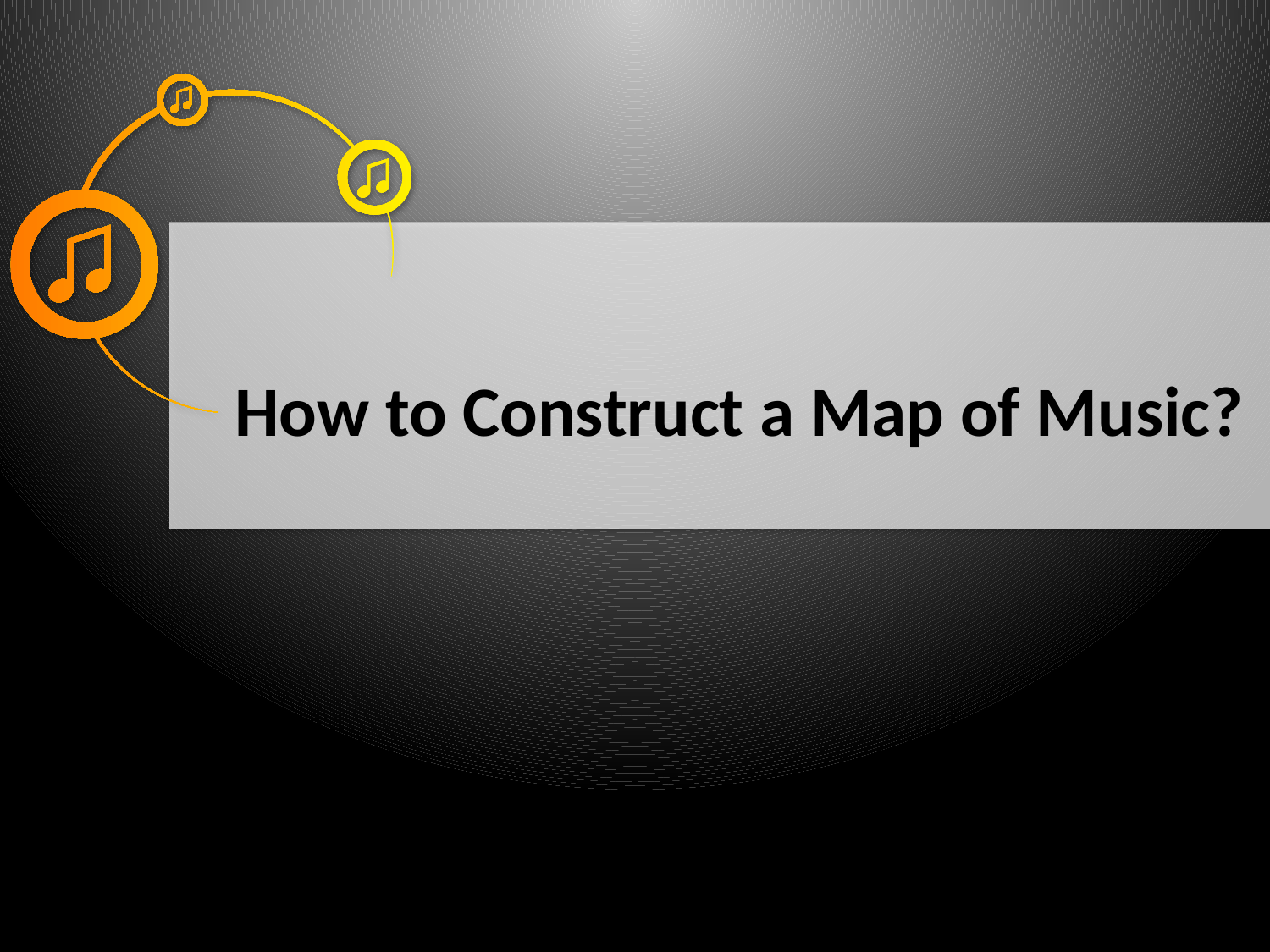

# How to Construct a Map of Music?